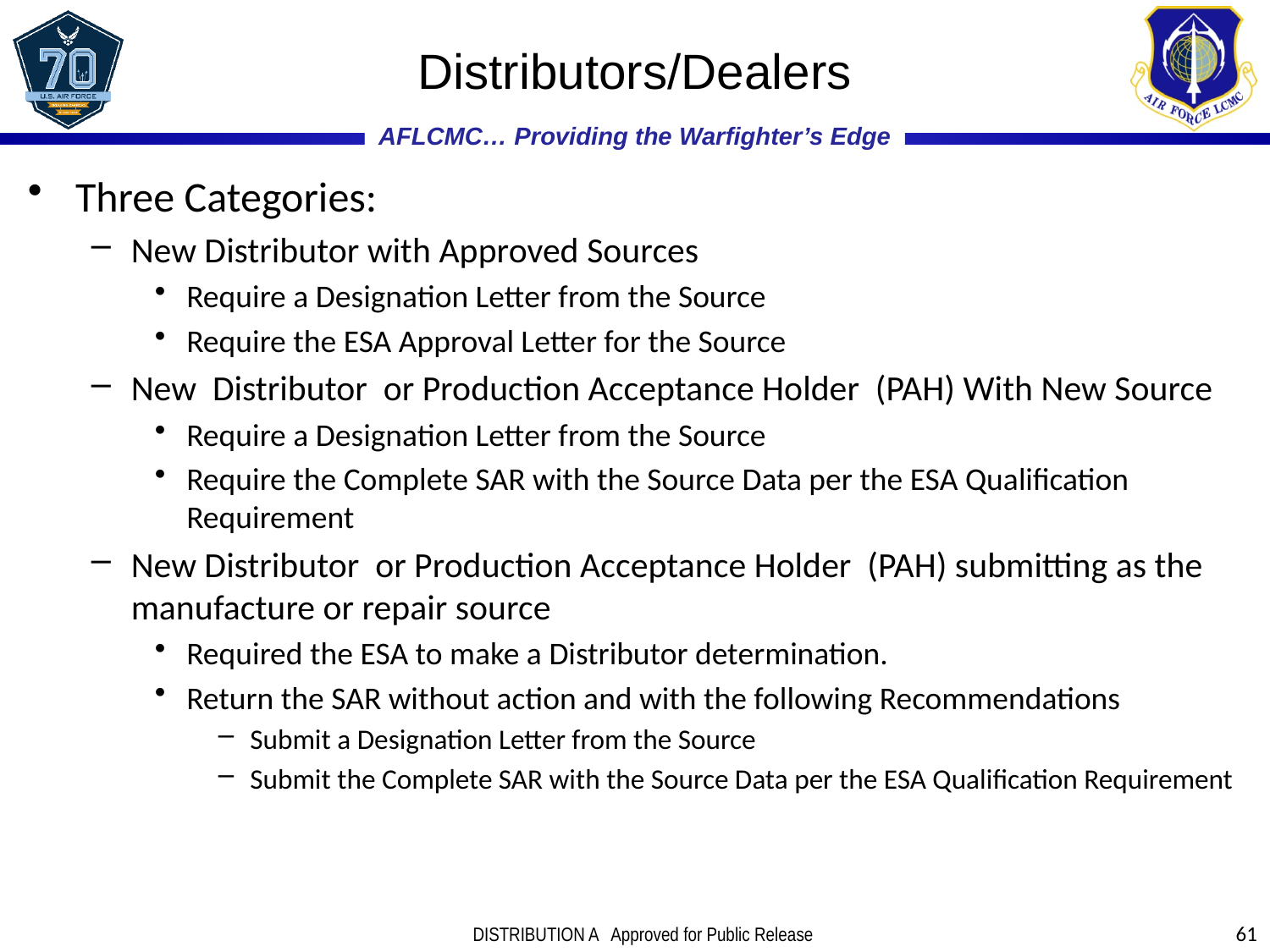

# Distributors/Dealers
Three Categories:
New Distributor with Approved Sources
Require a Designation Letter from the Source
Require the ESA Approval Letter for the Source
New  Distributor  or Production Acceptance Holder  (PAH) With New Source
Require a Designation Letter from the Source
Require the Complete SAR with the Source Data per the ESA Qualification Requirement
New Distributor  or Production Acceptance Holder  (PAH) submitting as the manufacture or repair source
Required the ESA to make a Distributor determination.
Return the SAR without action and with the following Recommendations
Submit a Designation Letter from the Source
Submit the Complete SAR with the Source Data per the ESA Qualification Requirement

61